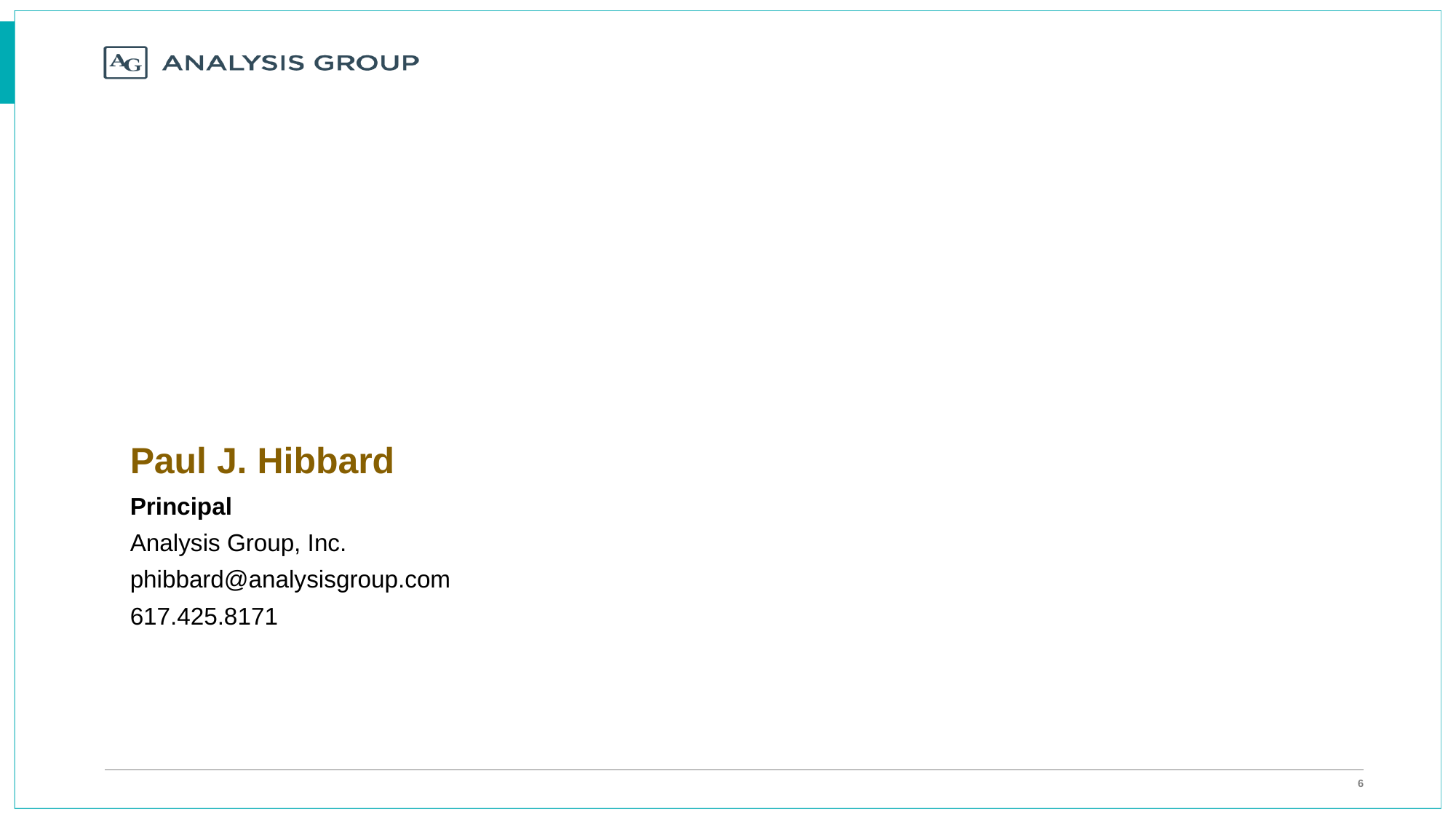

# Paul J. Hibbard

Principal
Analysis Group, Inc.
phibbard@analysisgroup.com
617.425.8171